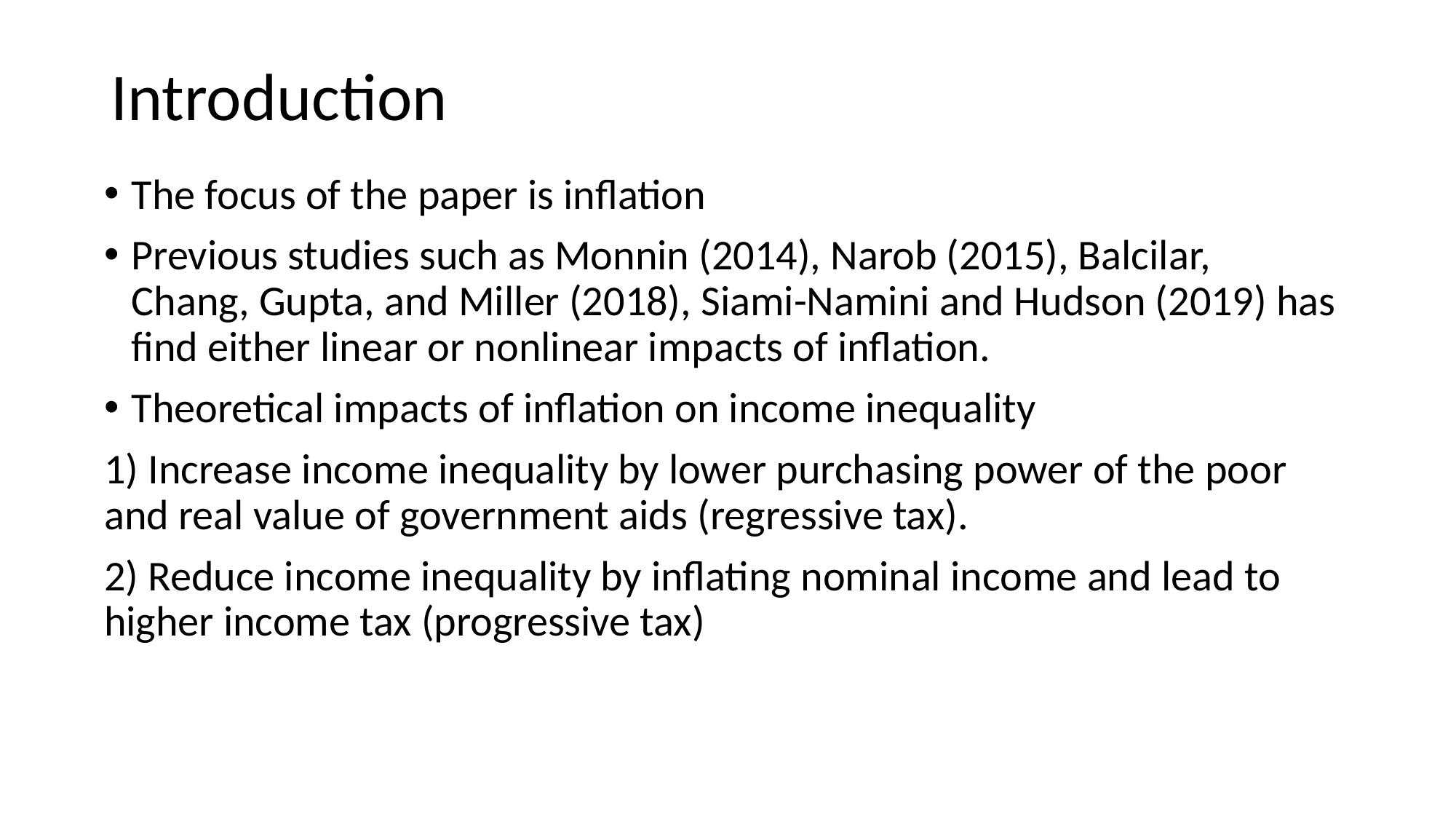

# Introduction
The focus of the paper is inflation
Previous studies such as Monnin (2014), Narob (2015), Balcilar, Chang, Gupta, and Miller (2018), Siami-Namini and Hudson (2019) has find either linear or nonlinear impacts of inflation.
Theoretical impacts of inflation on income inequality
1) Increase income inequality by lower purchasing power of the poor and real value of government aids (regressive tax).
2) Reduce income inequality by inflating nominal income and lead to higher income tax (progressive tax)